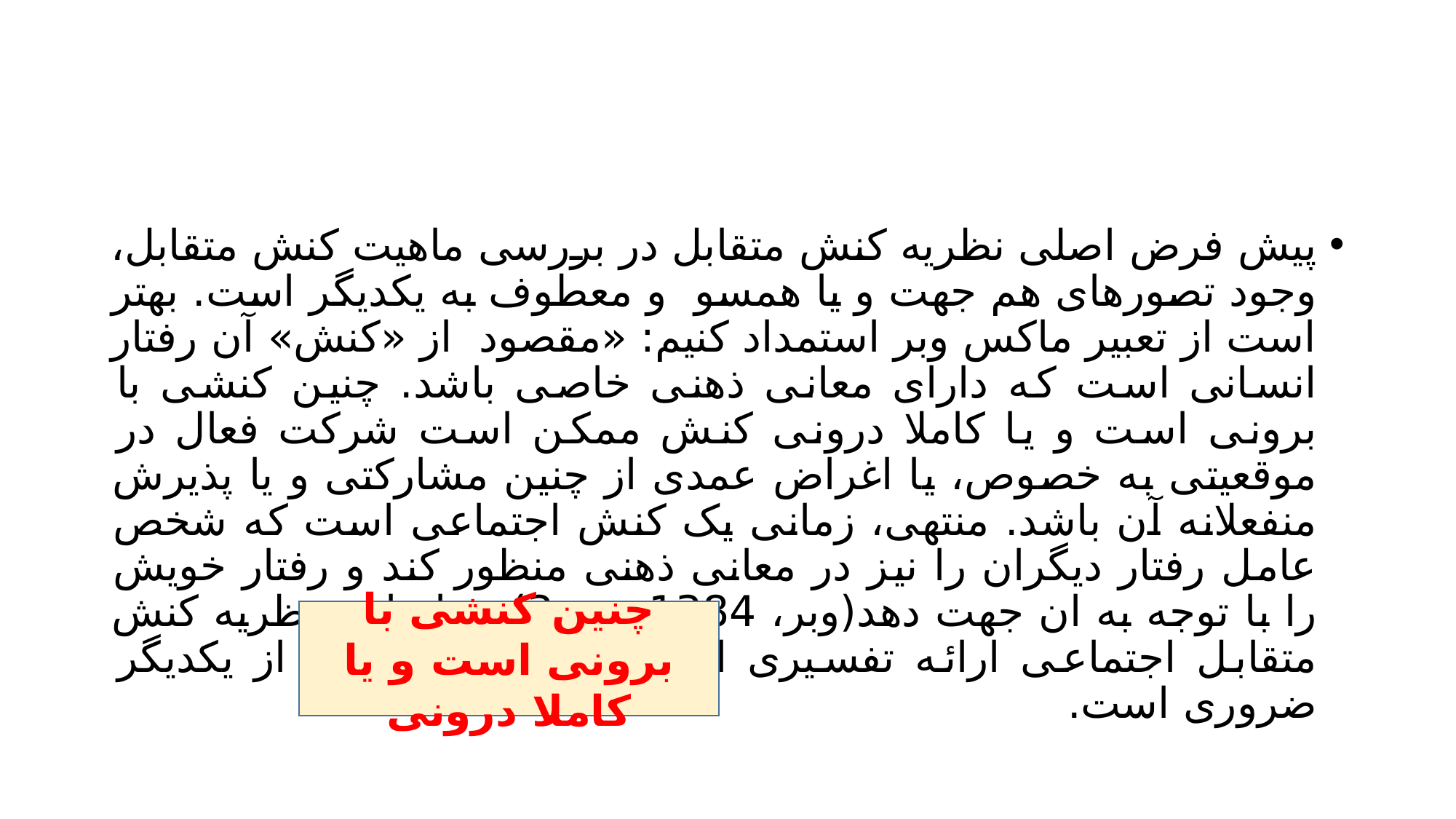

#
پیش فرض اصلی نظریه کنش متقابل در بررسی ماهیت کنش متقابل، وجود تصورهای هم جهت و یا همسو  و معطوف به یکدیگر است. بهتر است از تعبیر ماکس وبر استمداد کنیم: «مقصود  از «کنش» آن رفتار انسانی است که دارای معانی ذهنی خاصی باشد. چنین کنشی با برونی است و یا کاملا درونی کنش ممکن است شرکت فعال در موقعیتی به خصوص، یا اغراض عمدی از چنین مشارکتی و یا پذیرش منفعلانه آن باشد. منتهی، زمانی یک کنش اجتماعی است که شخص عامل رفتار دیگران را نیز در معانی ذهنی منظور کند و رفتار خویش را با توجه به ان جهت دهد(وبر، 1384، ص 3) بر اساس نظریه کنش متقابل اجتماعی ارائه تفسیری از طرز تلقی دو طرف از یکدیگر ضروری است.
چنین کنشی با برونی است و یا کاملا درونی